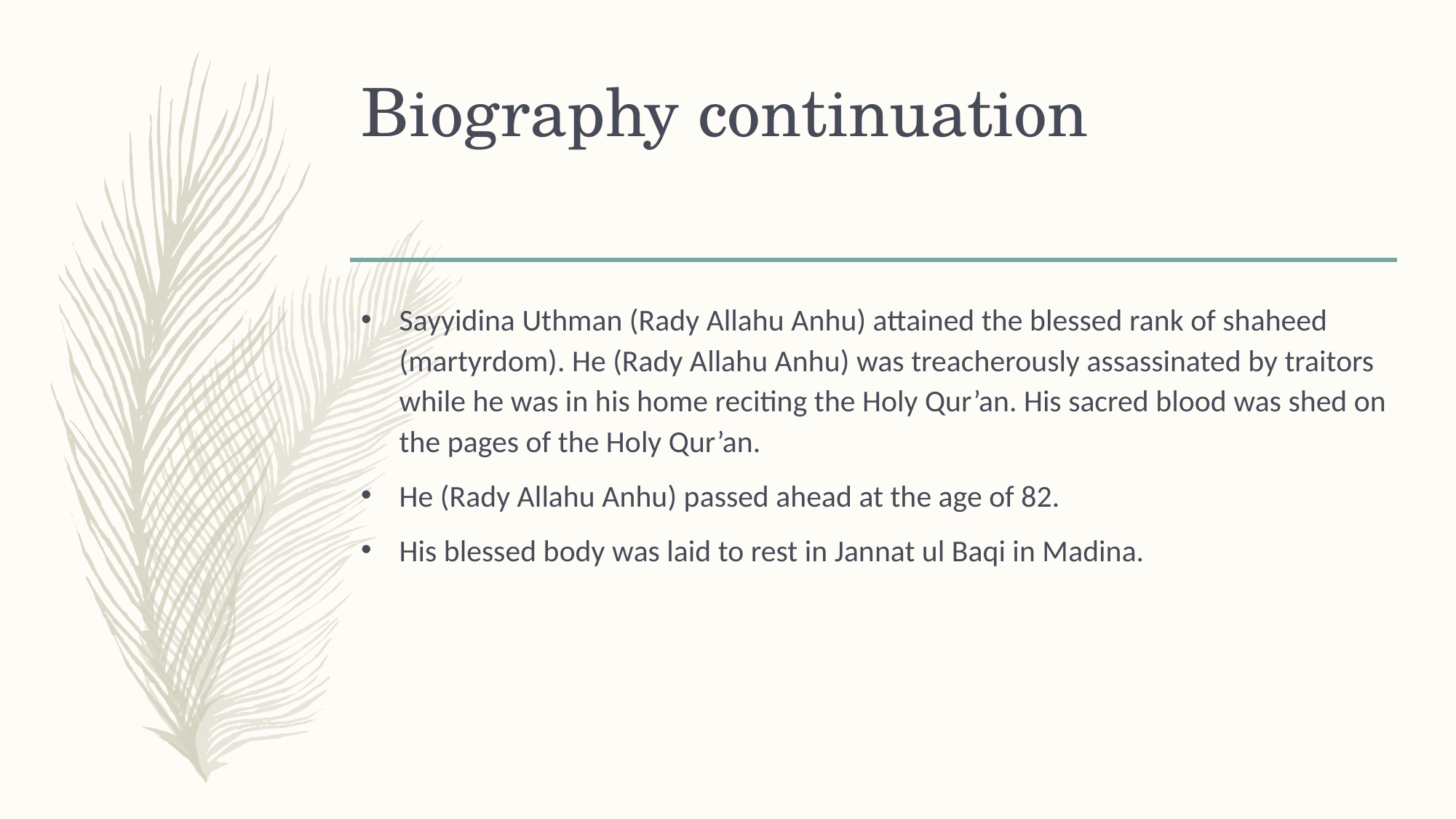

# Biography continuation
Sayyidina Uthman (Rady Allahu Anhu) attained the blessed rank of shaheed (martyrdom). He (Rady Allahu Anhu) was treacherously assassinated by traitors while he was in his home reciting the Holy Qur’an. His sacred blood was shed on the pages of the Holy Qur’an.
He (Rady Allahu Anhu) passed ahead at the age of 82.
His blessed body was laid to rest in Jannat ul Baqi in Madina.